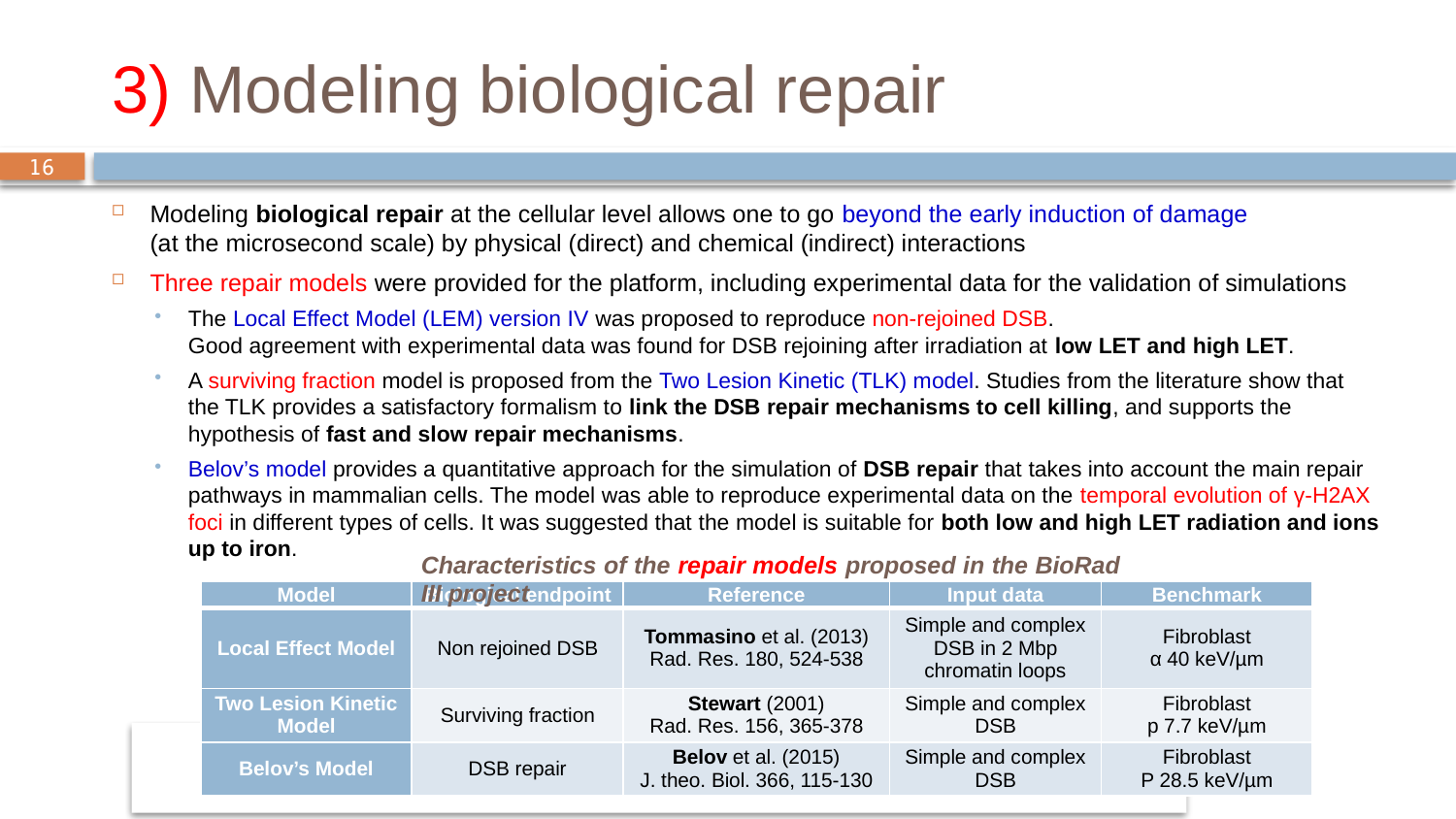

# 3) Modeling biological repair
16
Modeling biological repair at the cellular level allows one to go beyond the early induction of damage
(at the microsecond scale) by physical (direct) and chemical (indirect) interactions
Three repair models were provided for the platform, including experimental data for the validation of simulations
The Local Effect Model (LEM) version IV was proposed to reproduce non-rejoined DSB.
Good agreement with experimental data was found for DSB rejoining after irradiation at low LET and high LET.
A surviving fraction model is proposed from the Two Lesion Kinetic (TLK) model. Studies from the literature show that the TLK provides a satisfactory formalism to link the DSB repair mechanisms to cell killing, and supports the hypothesis of fast and slow repair mechanisms.
Belov’s model provides a quantitative approach for the simulation of DSB repair that takes into account the main repair pathways in mammalian cells. The model was able to reproduce experimental data on the temporal evolution of γ-H2AX foci in different types of cells. It was suggested that the model is suitable for both low and high LET radiation and ions up to iron.

Characteristics of the repair models proposed in the BioRad III project
| Model | Biological endpoint | Reference | Input data | Benchmark |
| --- | --- | --- | --- | --- |
| Local Effect Model | Non rejoined DSB | Tommasino et al. (2013) Rad. Res. 180, 524-538 | Simple and complex DSB in 2 Mbp chromatin loops | Fibroblast α 40 keV/µm |
| Two Lesion Kinetic Model | Surviving fraction | Stewart (2001) Rad. Res. 156, 365-378 | Simple and complex DSB | Fibroblast p 7.7 keV/µm |
| Belov’s Model | DSB repair | Belov et al. (2015) J. theo. Biol. 366, 115-130 | Simple and complex DSB | Fibroblast P 28.5 keV/µm |